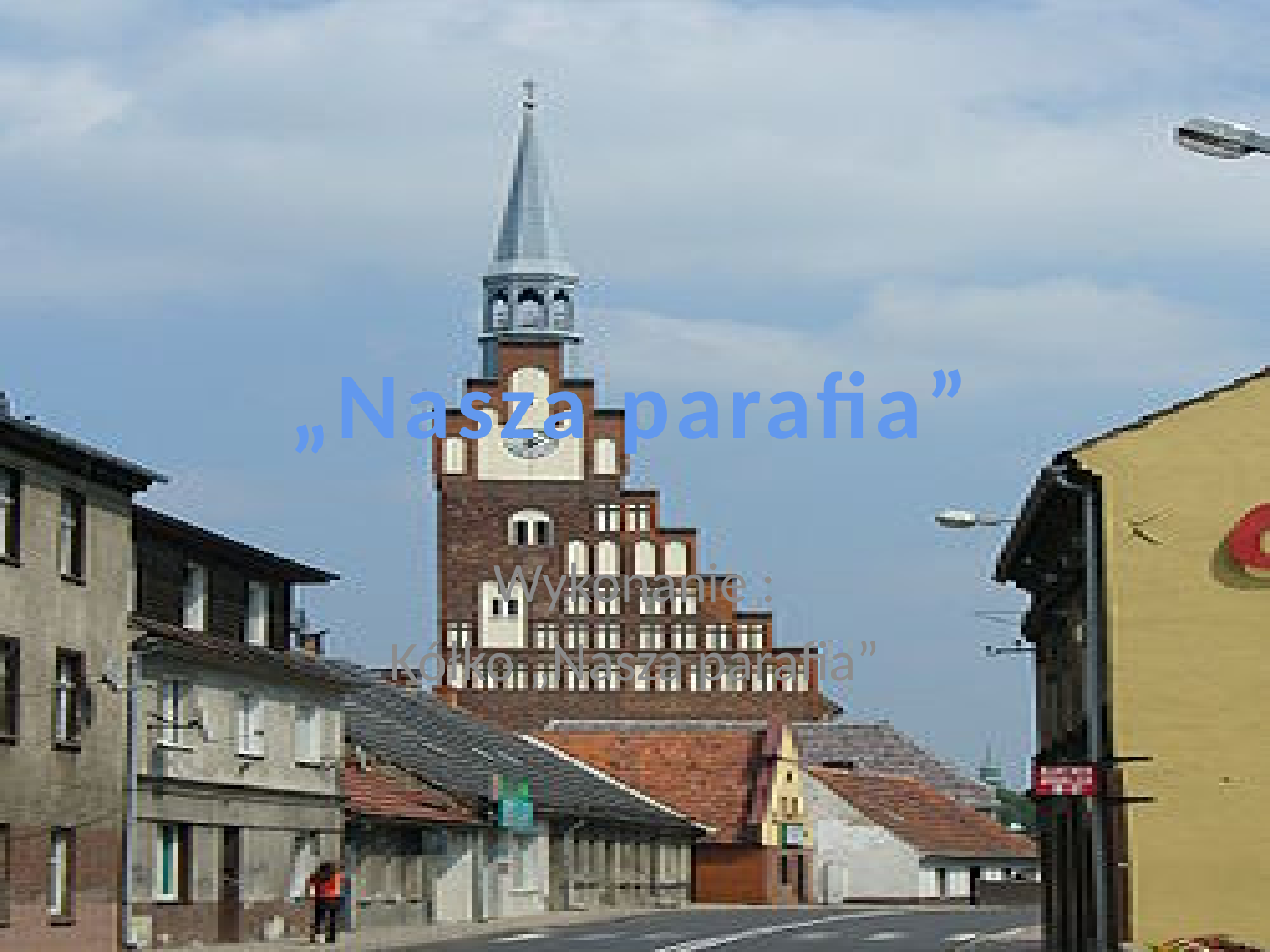

„Nasza parafia”
Wykonanie :
Kółko „Nasza parafia”